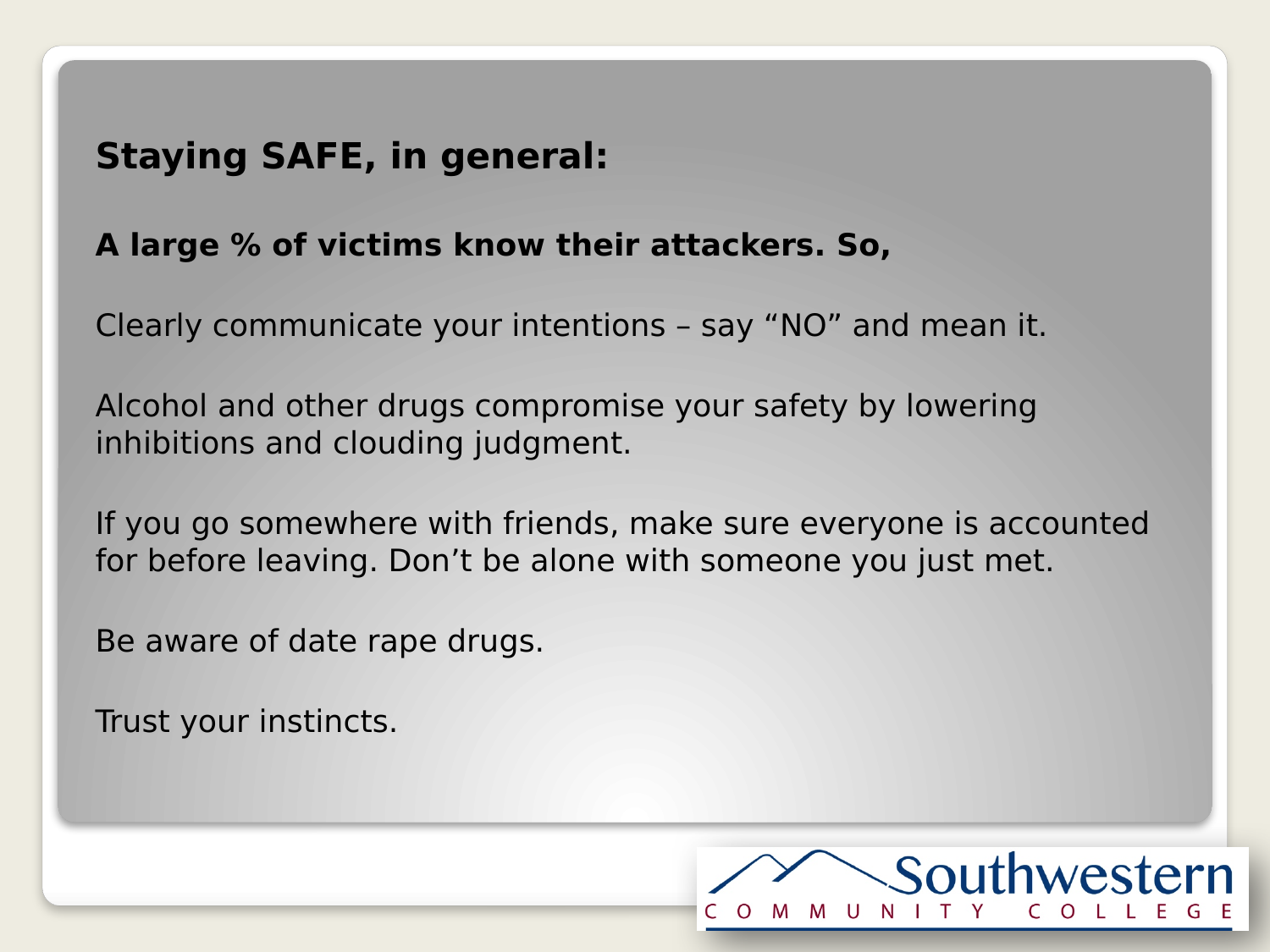

Staying SAFE, in general:

A large % of victims know their attackers. So,

Clearly communicate your intentions – say “NO” and mean it.

Alcohol and other drugs compromise your safety by lowering inhibitions and clouding judgment.

If you go somewhere with friends, make sure everyone is accounted for before leaving. Don’t be alone with someone you just met.

Be aware of date rape drugs.

Trust your instincts.

#